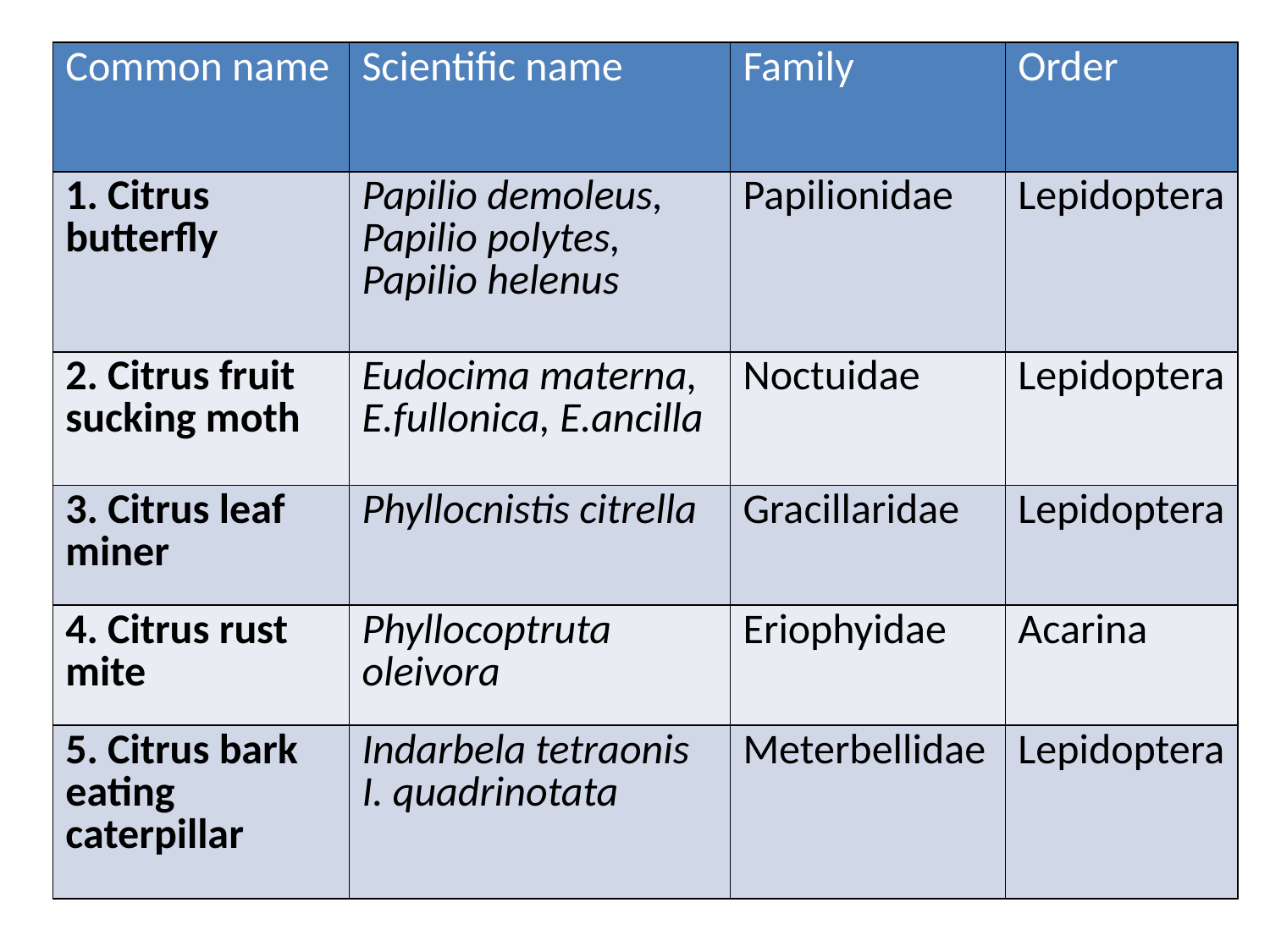

| Common name | Scientific name | Family | Order |
| --- | --- | --- | --- |
| 1. Citrus butterfly | Papilio demoleus, Papilio polytes, Papilio helenus | Papilionidae | Lepidoptera |
| 2. Citrus fruit sucking moth | Eudocima materna, E.fullonica, E.ancilla | Noctuidae | Lepidoptera |
| 3. Citrus leaf miner | Phyllocnistis citrella | Gracillaridae | Lepidoptera |
| 4. Citrus rust mite | Phyllocoptruta oleivora | Eriophyidae | Acarina |
| 5. Citrus bark eating caterpillar | Indarbela tetraonis I. quadrinotata | Meterbellidae | Lepidoptera |